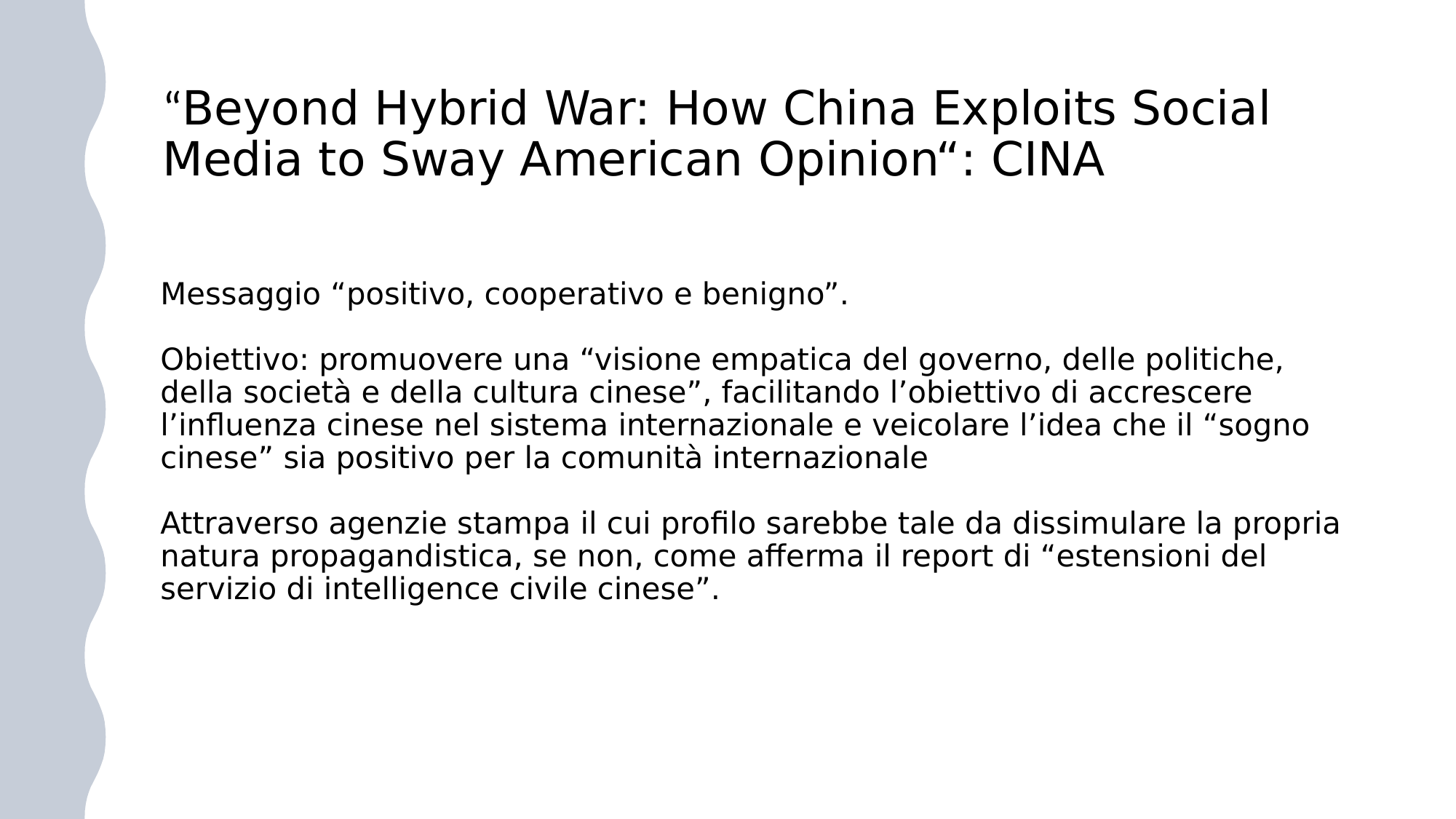

# “Beyond Hybrid War: How China Exploits Social Media to Sway American Opinion“: CINA
Messaggio “positivo, cooperativo e benigno”.

Obiettivo: promuovere una “visione empatica del governo, delle politiche, della società e della cultura cinese”, facilitando l’obiettivo di accrescere l’influenza cinese nel sistema internazionale e veicolare l’idea che il “sogno cinese” sia positivo per la comunità internazionale

Attraverso agenzie stampa il cui profilo sarebbe tale da dissimulare la propria natura propagandistica, se non, come afferma il report di “estensioni del servizio di intelligence civile cinese”.